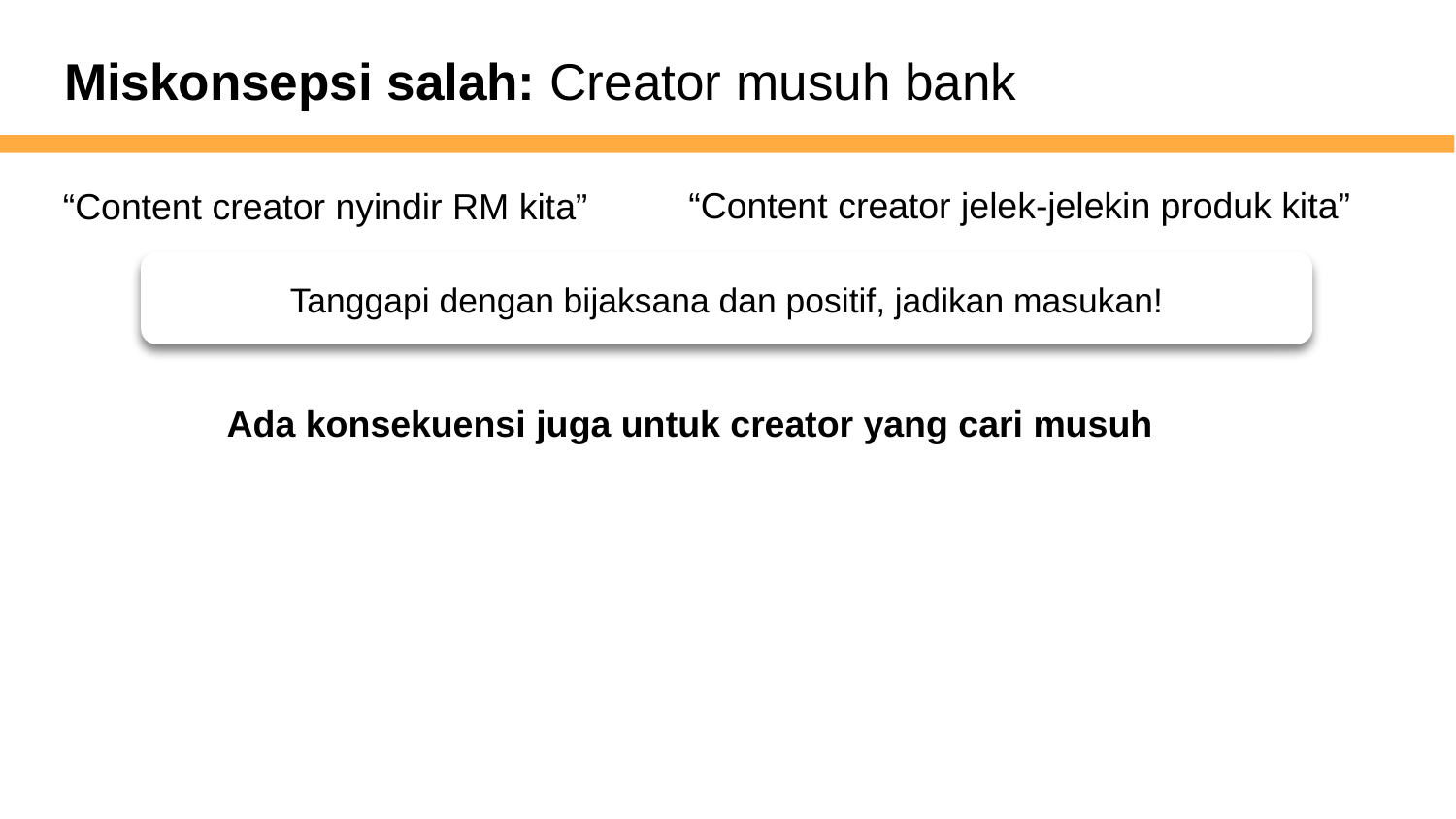

# Miskonsepsi salah: Creator musuh bank

“Content creator nyindir RM kita”
“Content creator jelek-jelekin produk kita”

Tanggapi dengan bijaksana dan positif, jadikan masukan!
Ada konsekuensi juga untuk creator yang cari musuh